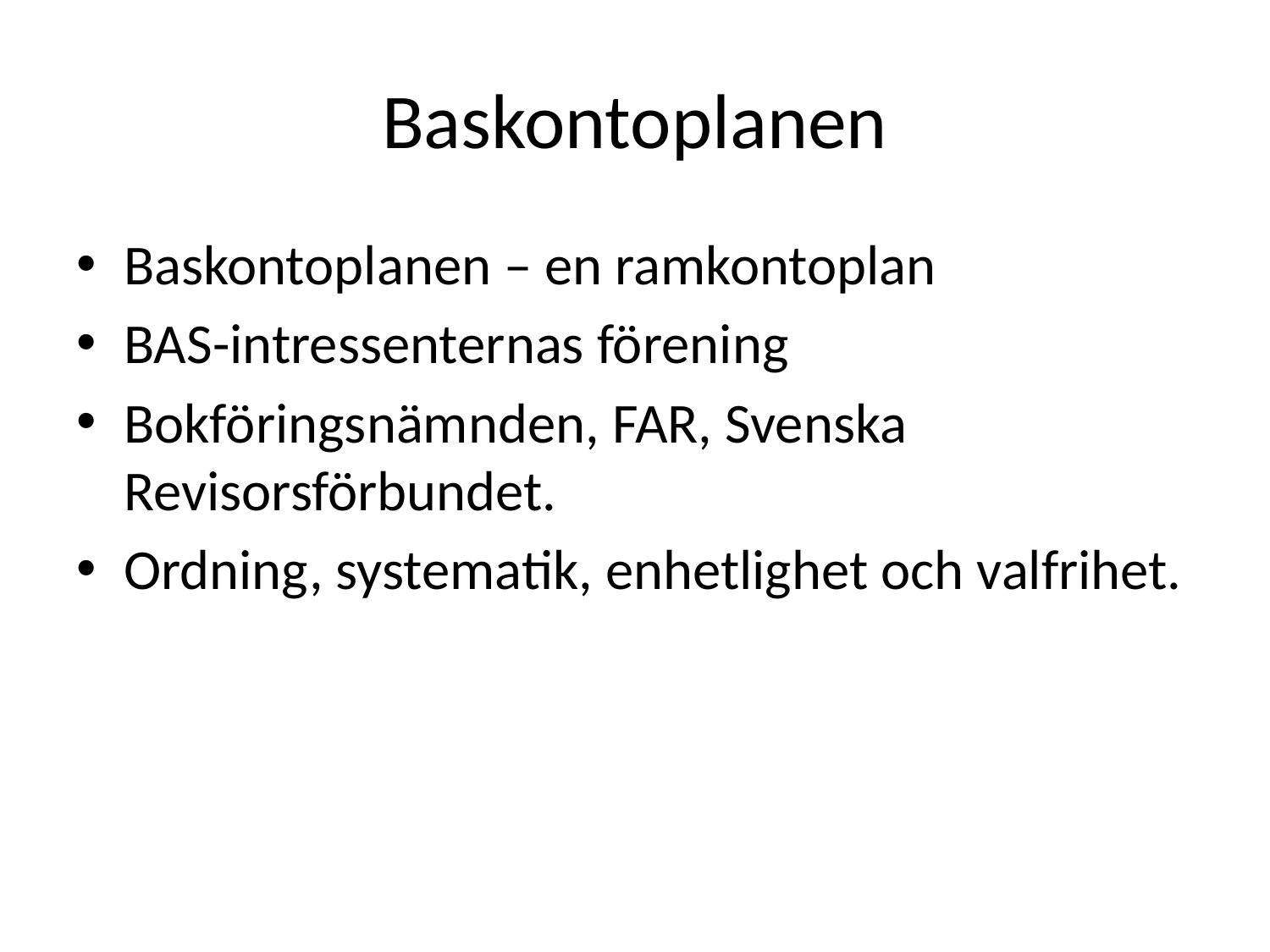

# Baskontoplanen
Baskontoplanen – en ramkontoplan
BAS-intressenternas förening
Bokföringsnämnden, FAR, Svenska Revisorsförbundet.
Ordning, systematik, enhetlighet och valfrihet.